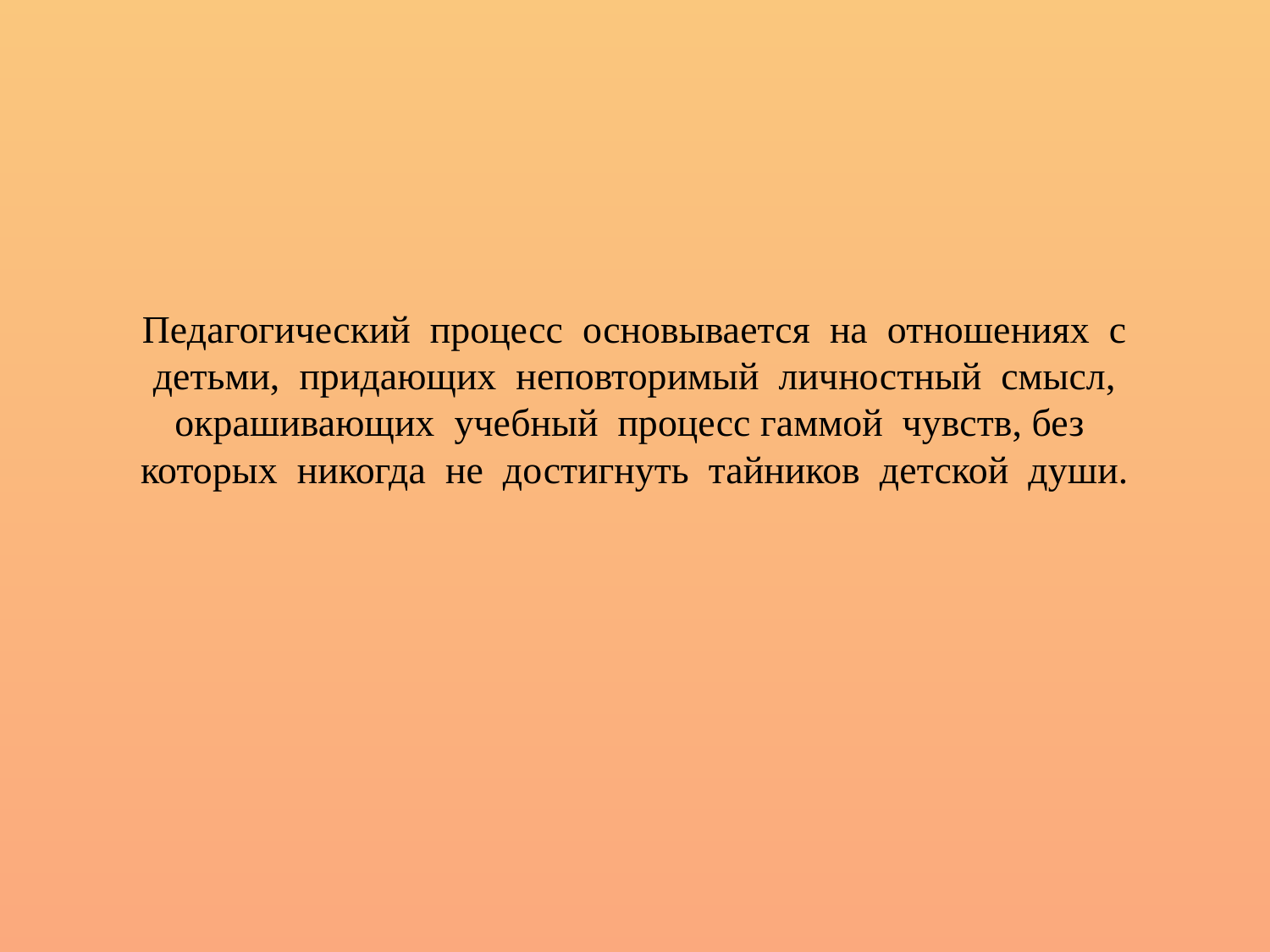

# Педагогический  процесс  основывается  на  отношениях  с детьми,  придающих  неповторимый  личностный  смысл, окрашивающих  учебный  процесс гаммой  чувств, без  которых  никогда  не  достигнуть  тайников  детской  души.